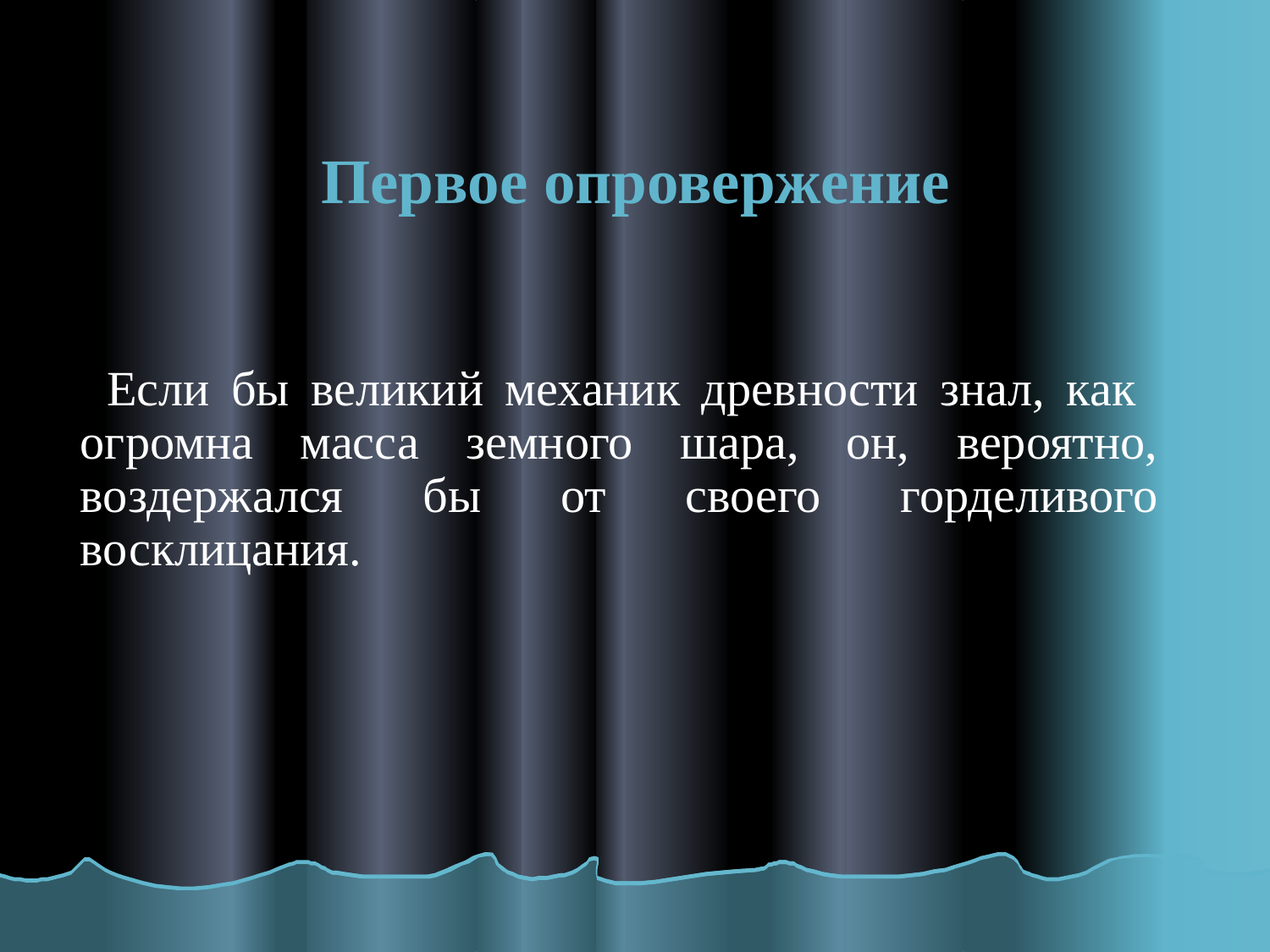

# Первое опровержение
   Если бы великий механик древности знал, как  огромна масса земного шара, он, вероятно, воздержался бы от своего горделивого восклицания.